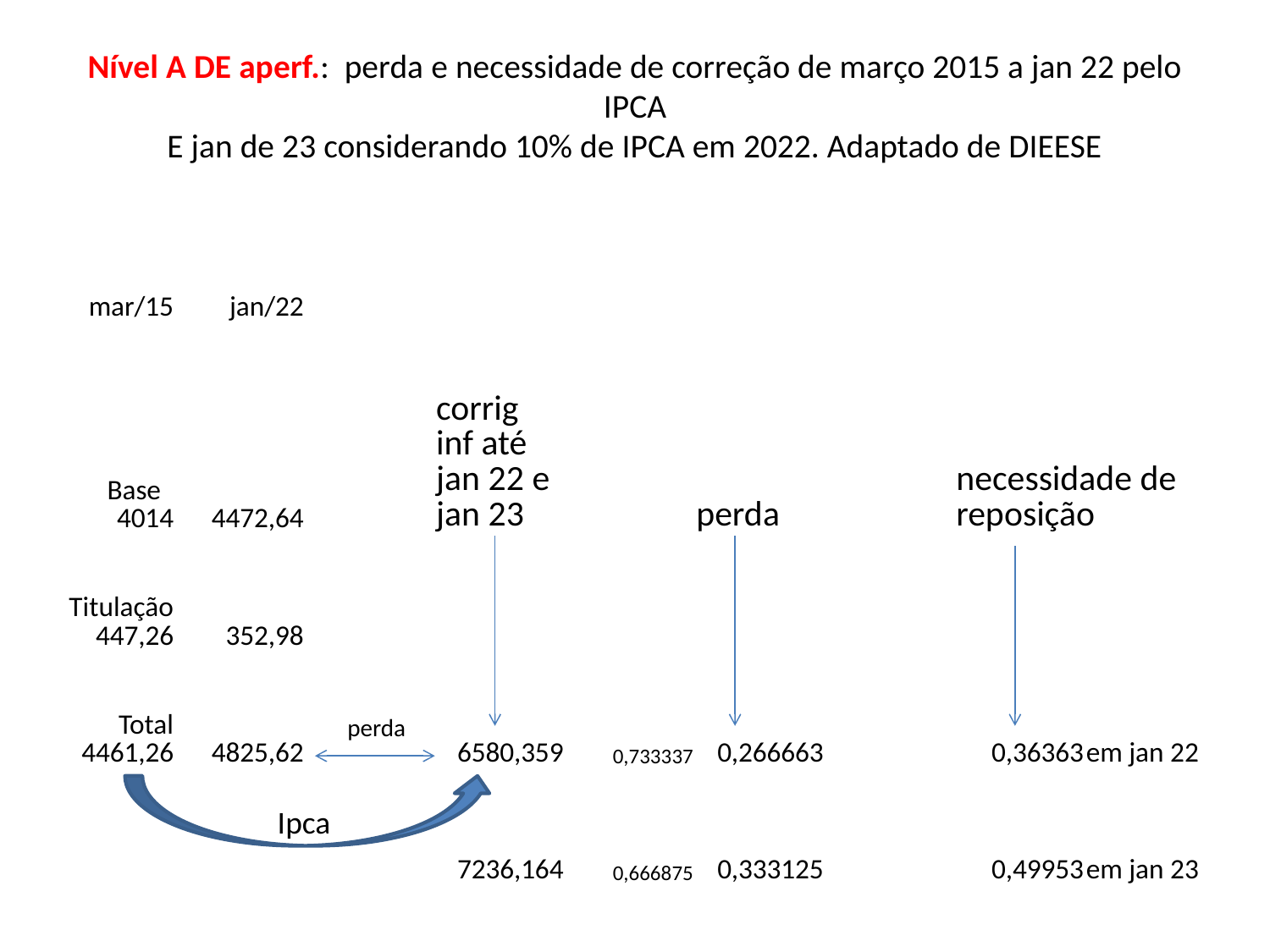

# Nível A DE aperf.:  perda e necessidade de correção de março 2015 a jan 22 pelo IPCA E jan de 23 considerando 10% de IPCA em 2022. Adaptado de DIEESE
| mar/15 | jan/22 |  |  |  |  |  |  |  |
| --- | --- | --- | --- | --- | --- | --- | --- | --- |
| Base 4014 | 4472,64 |  | corrig inf até jan 22 e jan 23 |  | perda |  | necessidade de reposição |  |
| Titulação 447,26 | 352,98 |  |  |  |  |  |  |  |
| Total 4461,26 | 4825,62 |  | 6580,359 | 0,733337 | 0,266663 |  | 0,36363 | em jan 22 |
|  |  |  | 7236,164 | 0,666875 | 0,333125 |  | 0,49953 | em jan 23 |
perda

Ipca